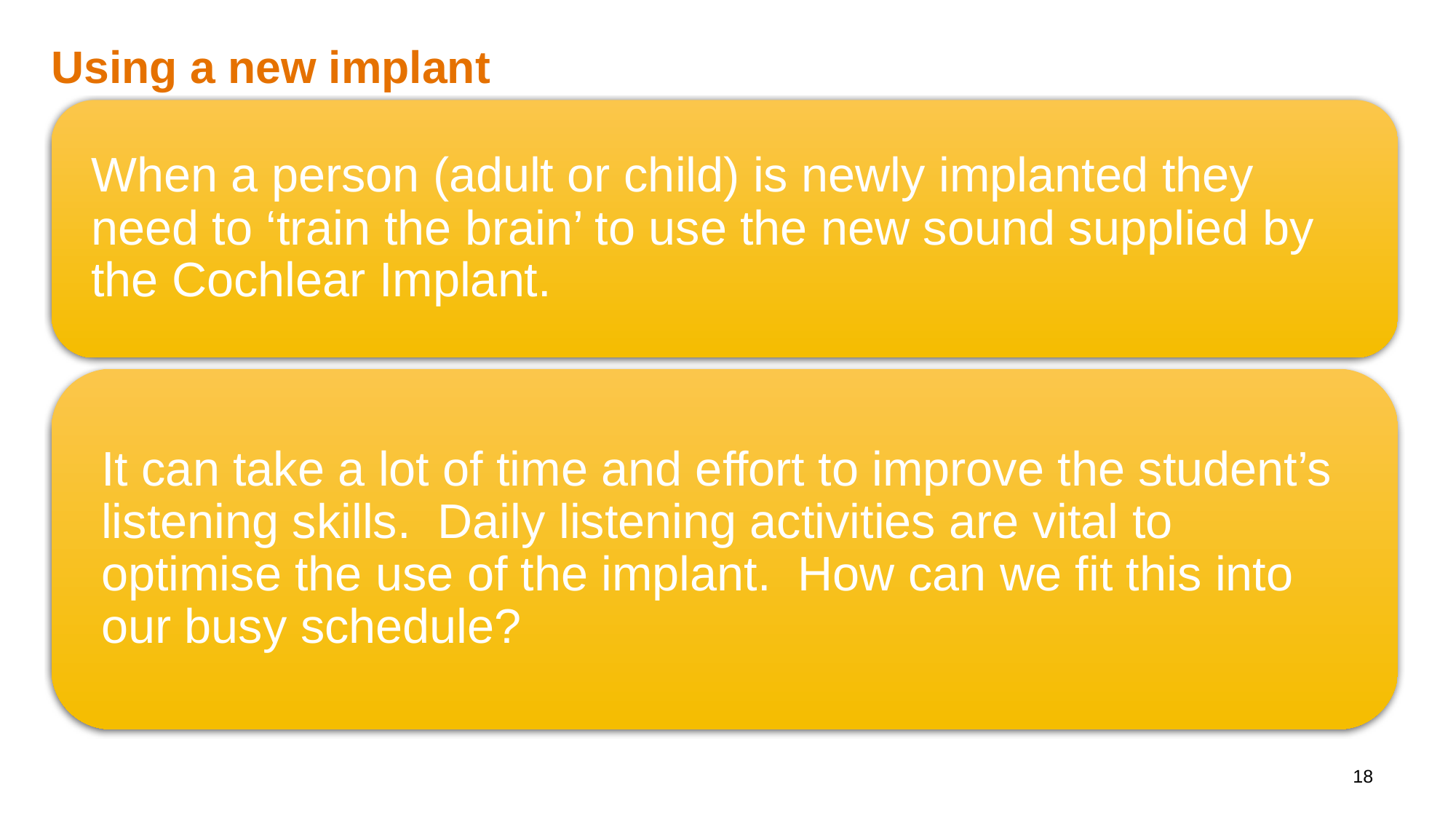

# Using a new implant
When a person (adult or child) is newly implanted they need to ‘train the brain’ to use the new sound supplied by the Cochlear Implant.
It can take a lot of time and effort to improve the student’s listening skills.  Daily listening activities are vital to optimise the use of the implant.  How can we fit this into our busy schedule?